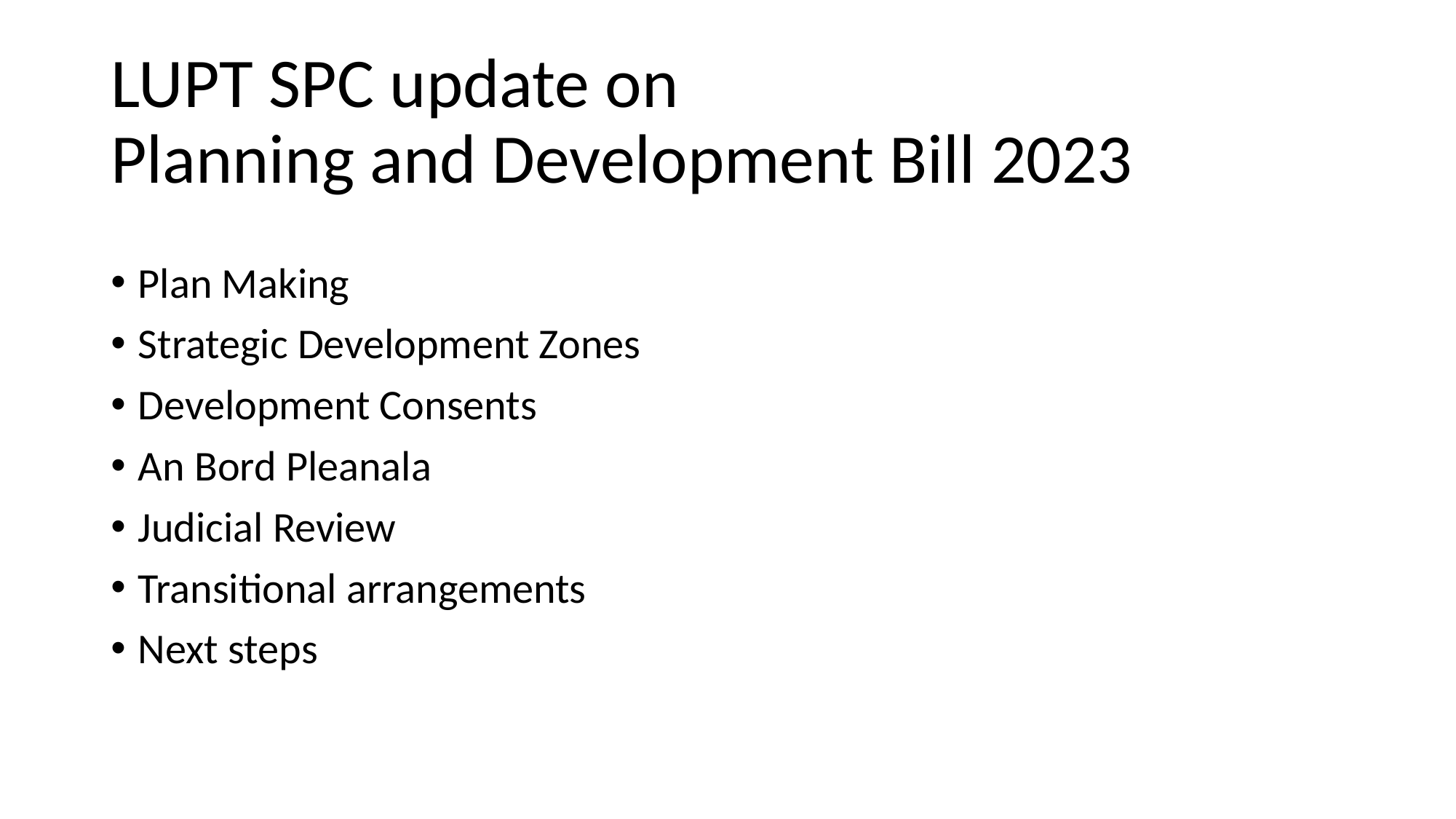

# LUPT SPC update on Planning and Development Bill 2023
Plan Making
Strategic Development Zones
Development Consents
An Bord Pleanala
Judicial Review
Transitional arrangements
Next steps